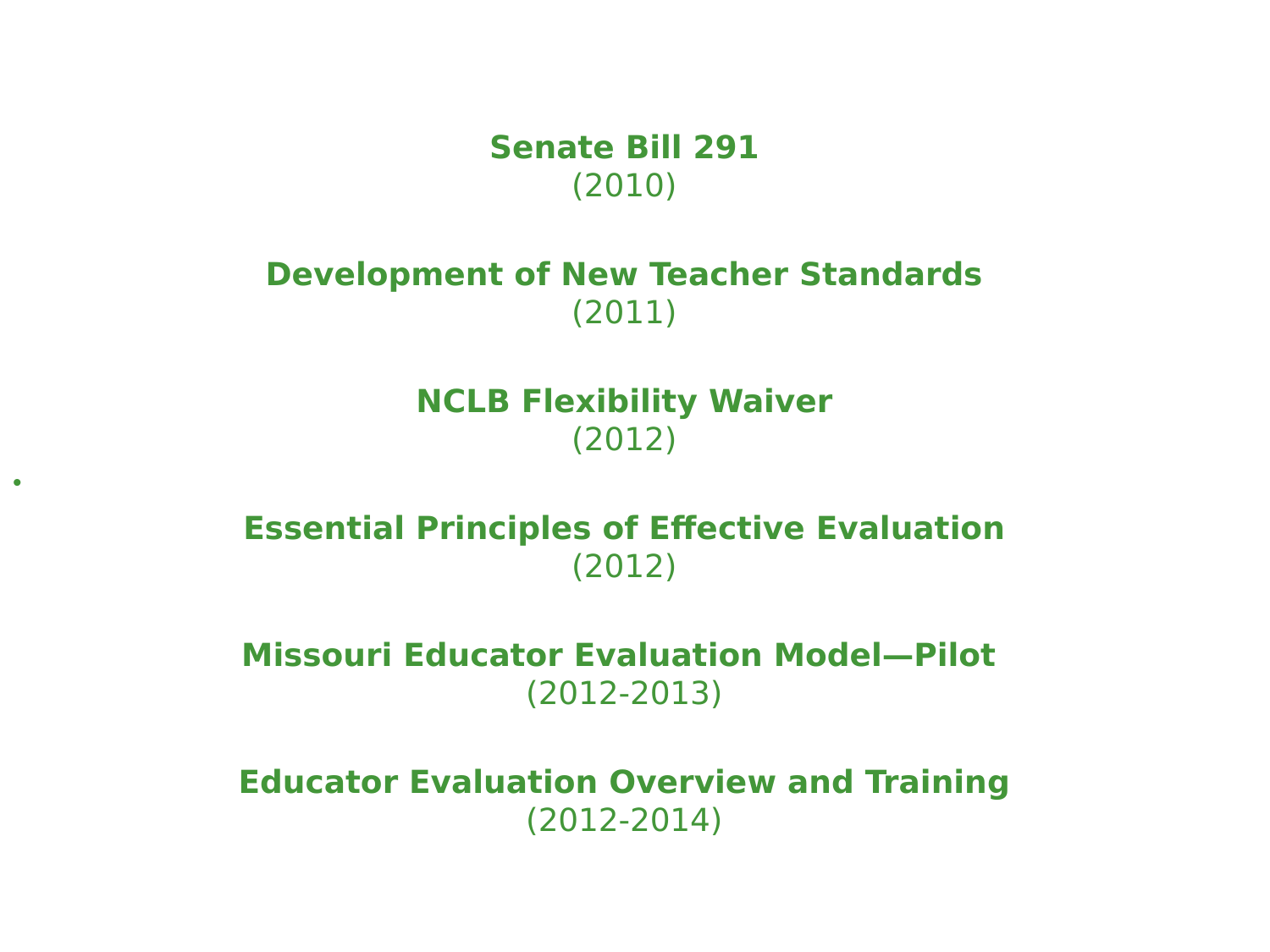

Senate Bill 291
(2010)

Development of New Teacher Standards
(2011)

NCLB Flexibility Waiver
(2012)

Essential Principles of Effective Evaluation
(2012)

Missouri Educator Evaluation Model—Pilot
(2012-2013)

Educator Evaluation Overview and Training
(2012-2014)